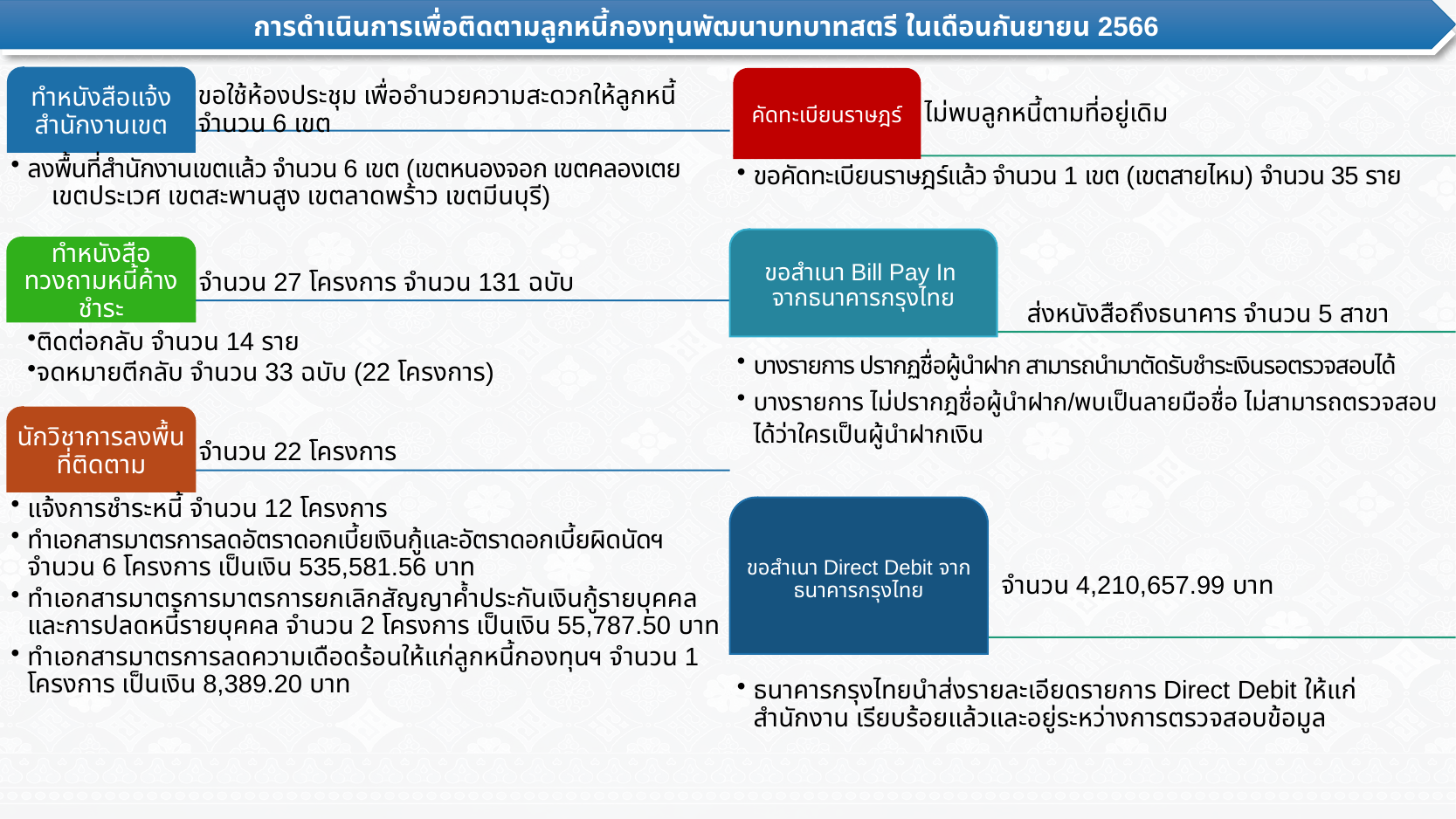

การดำเนินการเพื่อติดตามลูกหนี้กองทุนพัฒนาบทบาทสตรี ในเดือนกันยายน 2566

ขอใช้ห้องประชุม เพื่ออำนวยความสะดวกให้ลูกหนี้ จำนวน 6 เขต
ทำหนังสือแจ้งสำนักงานเขต
ลงพื้นที่สำนักงานเขตแล้ว จำนวน 6 เขต (เขตหนองจอก เขตคลองเตย            เขตประเวศ เขตสะพานสูง เขตลาดพร้าว เขตมีนบุรี)
จำนวน 27 โครงการ จำนวน 131 ฉบับ
ทำหนังสือทวงถามหนี้ค้างชำระ
ติดต่อกลับ จำนวน 14 ราย
จดหมายตีกลับ จำนวน 33 ฉบับ (22 โครงการ)
จำนวน 22 โครงการ
นักวิชาการลงพื้นที่ติดตาม
แจ้งการชำระหนี้ จำนวน 12 โครงการ
ทำเอกสารมาตรการลดอัตราดอกเบี้ยเงินกู้และอัตราดอกเบี้ยผิดนัดฯ จำนวน 6 โครงการ เป็นเงิน 535,581.56 บาท
ทำเอกสารมาตรการมาตรการยกเลิกสัญญาค้ำประกันเงินกู้รายบุคคลและการปลดหนี้รายบุคคล จำนวน 2 โครงการ เป็นเงิน 55,787.50 บาท
ทำเอกสารมาตรการลดความเดือดร้อนให้แก่ลูกหนี้กองทุนฯ จำนวน 1 โครงการ เป็นเงิน 8,389.20 บาท
ไม่พบลูกหนี้ตามที่อยู่เดิม
คัดทะเบียนราษฎร์
ขอคัดทะเบียนราษฎร์แล้ว จำนวน 1 เขต (เขตสายไหม) จำนวน 35 ราย
ส่งหนังสือถึงธนาคาร จำนวน 5 สาขา
ขอสำเนา Bill Pay In
จากธนาคารกรุงไทย
บางรายการ ปรากฏชื่อผู้นำฝาก สามารถนำมาตัดรับชำระเงินรอตรวจสอบได้
บางรายการ ไม่ปรากฎชื่อผู้นำฝาก/พบเป็นลายมือชื่อ ไม่สามารถตรวจสอบได้ว่าใครเป็นผู้นำฝากเงิน
         จำนวน 4,210,657.99 บาท
ขอสำเนา Direct Debit จากธนาคารกรุงไทย
ธนาคารกรุงไทยนำส่งรายละเอียดรายการ Direct Debit ให้แก่สำนักงาน เรียบร้อยแล้วและอยู่ระหว่างการตรวจสอบข้อมูล